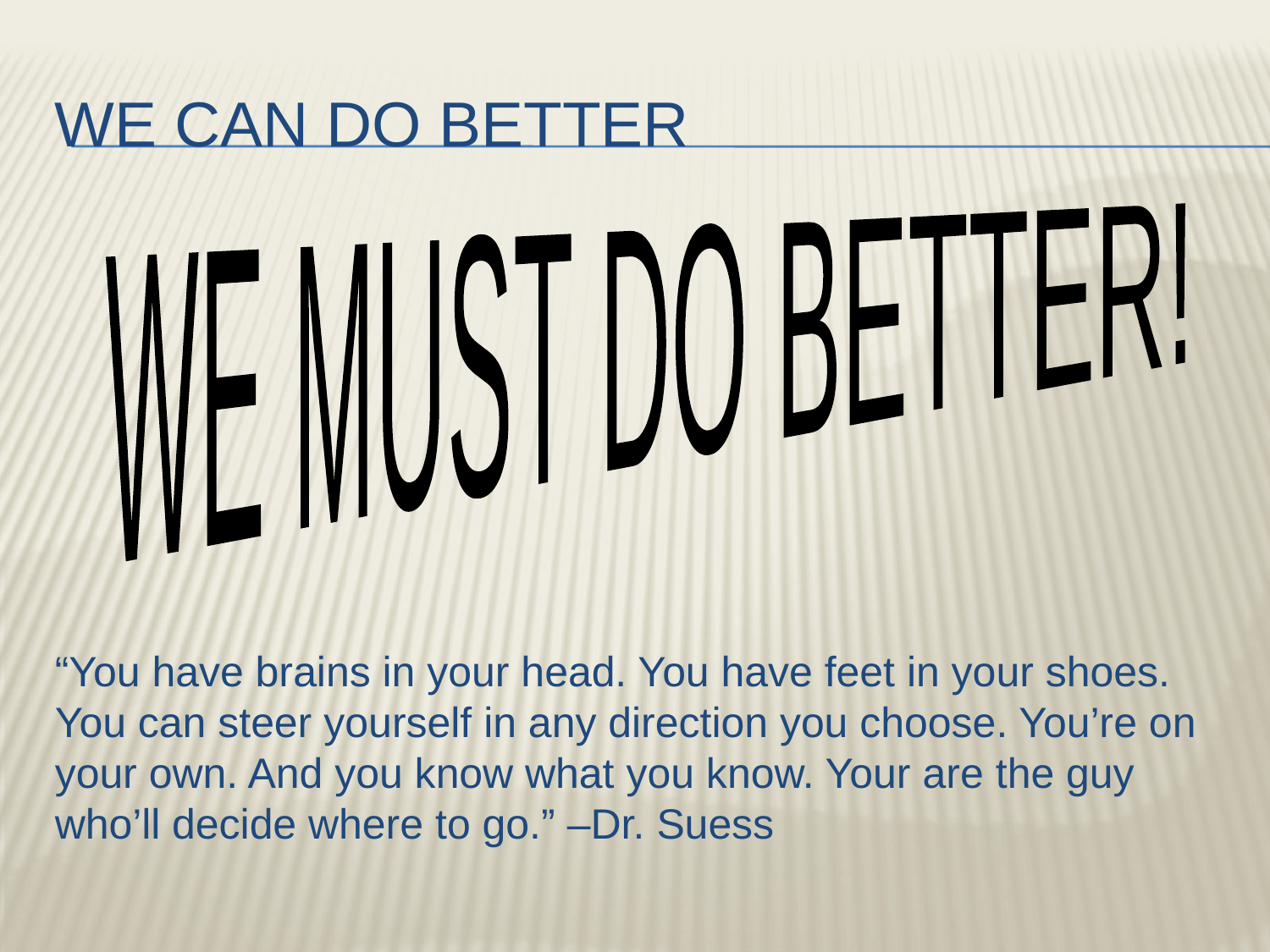

# We can do better
WE MUST DO BETTER!
“You have brains in your head. You have feet in your shoes. You can steer yourself in any direction you choose. You’re on your own. And you know what you know. Your are the guy  who’ll decide where to go.” –Dr. Suess